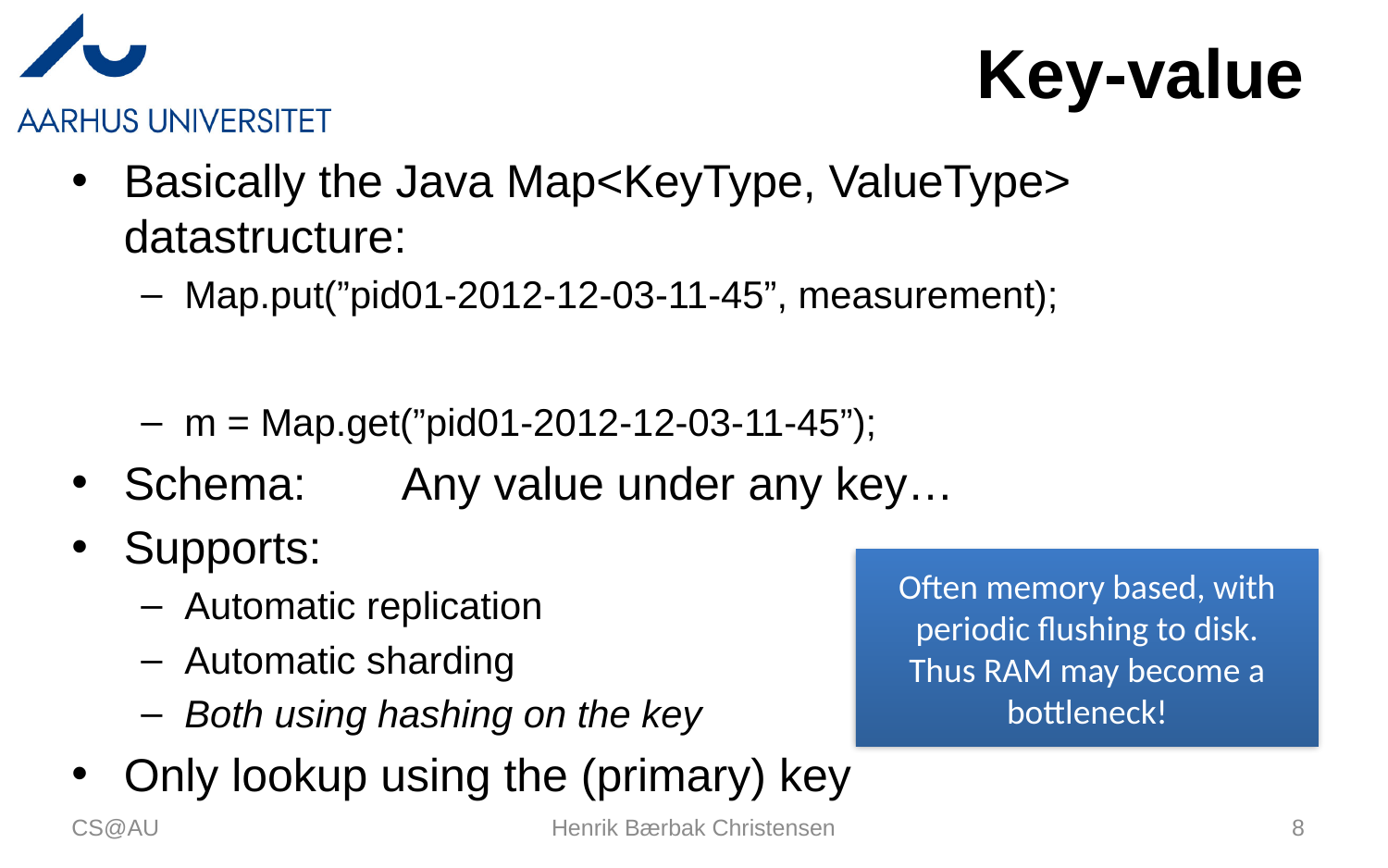

# Key-value
Basically the Java Map<KeyType, ValueType> datastructure:
Map.put(”pid01-2012-12-03-11-45”, measurement);

m = Map.get(”pid01-2012-12-03-11-45”);
Schema:	Any value under any key…
Supports:
Automatic replication
Automatic sharding
Both using hashing on the key
Only lookup using the (primary) key

Often memory based, with periodic flushing to disk.
Thus RAM may become a bottleneck!
CS@AU
Henrik Bærbak Christensen
8